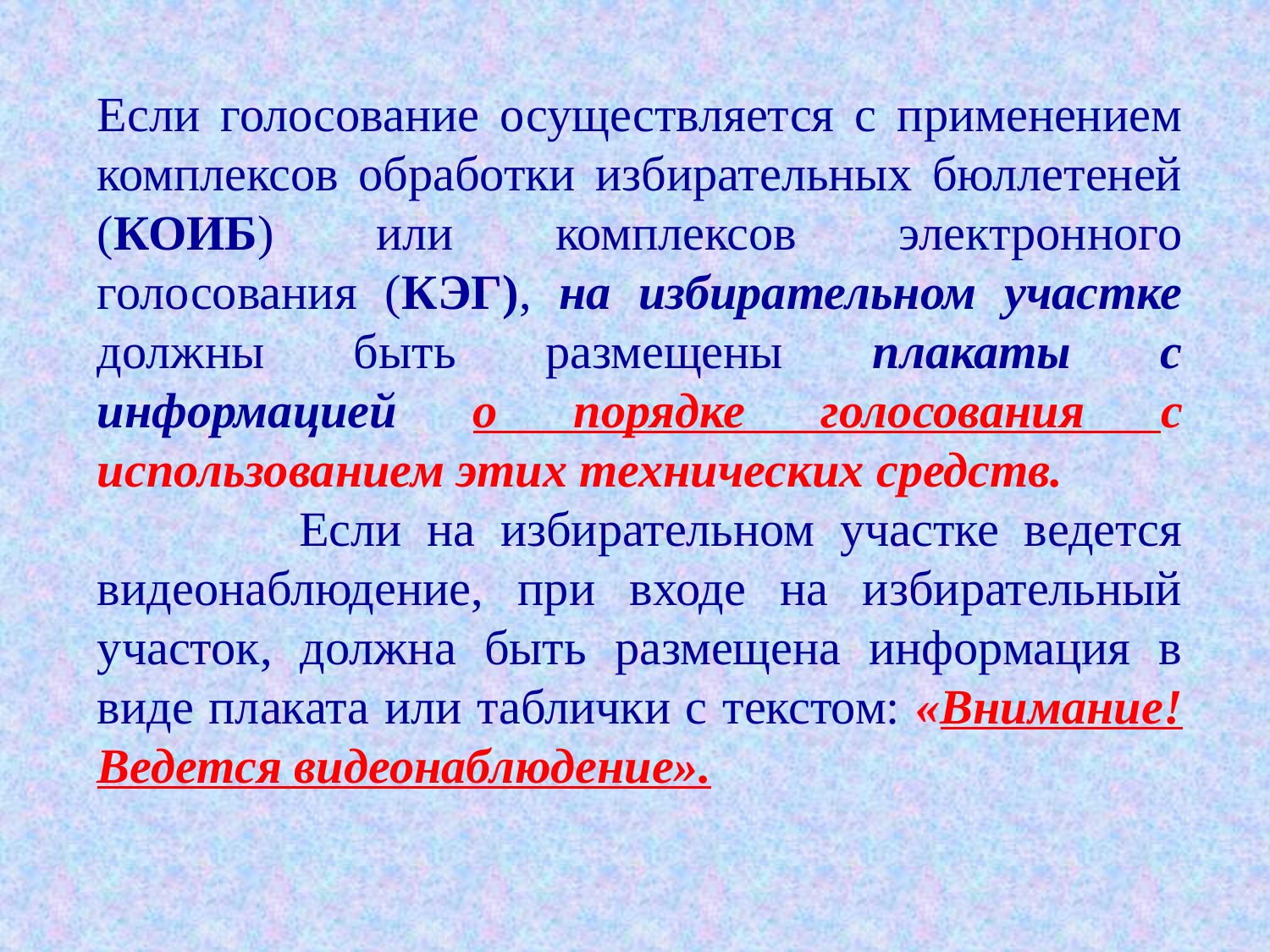

Если голосование осуществляется с применением комплексов обработки избирательных бюллетеней (КОИБ) или комплексов электронного голосования (КЭГ), на избирательном участке должны быть размещены плакаты с информацией о порядке голосования с использованием этих технических средств.
        Если на избирательном участке ведется видеонаблюдение, при входе на избирательный участок, должна быть размещена информация в виде плаката или таблички с текстом: «Внимание! Ведется видеонаблюдение».